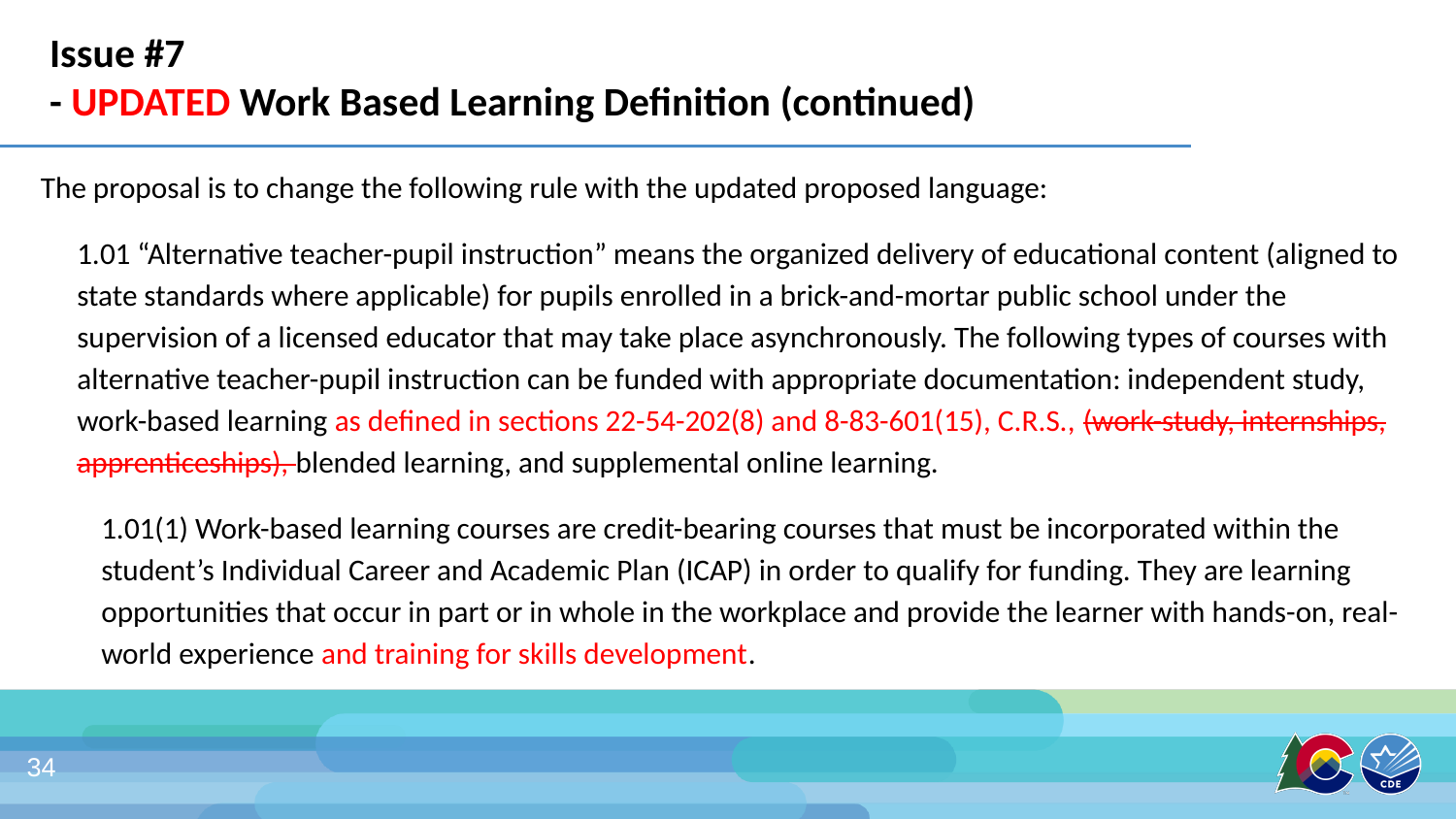

# Issue #7
- UPDATED Work Based Learning Definition (continued)
The proposal is to change the following rule with the updated proposed language:
1.01 “Alternative teacher-pupil instruction” means the organized delivery of educational content (aligned to state standards where applicable) for pupils enrolled in a brick-and-mortar public school under the supervision of a licensed educator that may take place asynchronously. The following types of courses with alternative teacher-pupil instruction can be funded with appropriate documentation: independent study, work-based learning as defined in sections 22-54-202(8) and 8-83-601(15), C.R.S., (work-study, internships, apprenticeships), blended learning, and supplemental online learning.
1.01(1) Work-based learning courses are credit-bearing courses that must be incorporated within the student’s Individual Career and Academic Plan (ICAP) in order to qualify for funding. They are learning opportunities that occur in part or in whole in the workplace and provide the learner with hands-on, real-world experience and training for skills development.